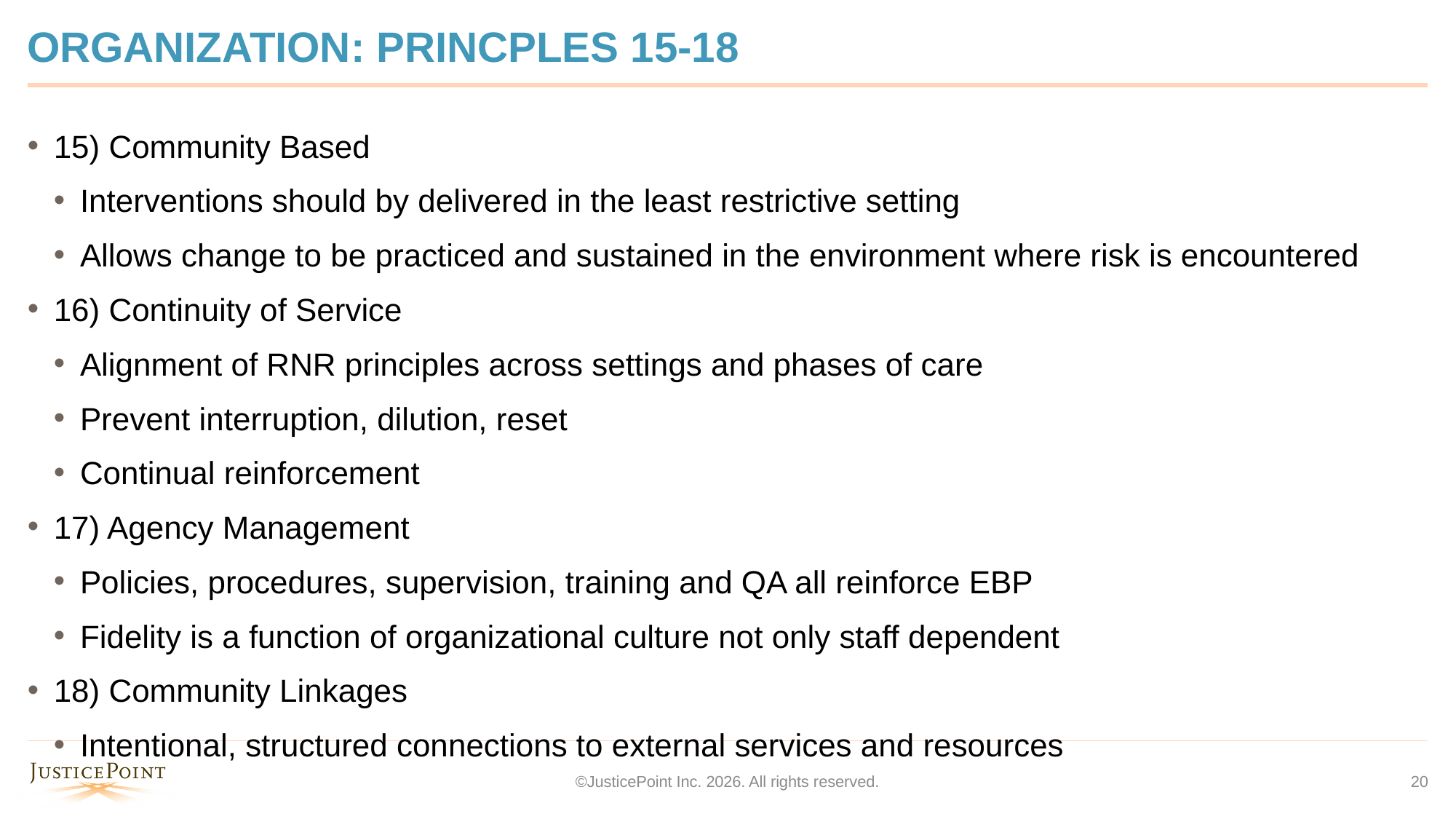

# ORGANIZATION: PRINCPLES 15-18
15) Community Based
Interventions should by delivered in the least restrictive setting
Allows change to be practiced and sustained in the environment where risk is encountered
16) Continuity of Service
Alignment of RNR principles across settings and phases of care
Prevent interruption, dilution, reset
Continual reinforcement
17) Agency Management
Policies, procedures, supervision, training and QA all reinforce EBP
Fidelity is a function of organizational culture not only staff dependent
18) Community Linkages
Intentional, structured connections to external services and resources

©JusticePoint Inc. 2026. All rights reserved.
20